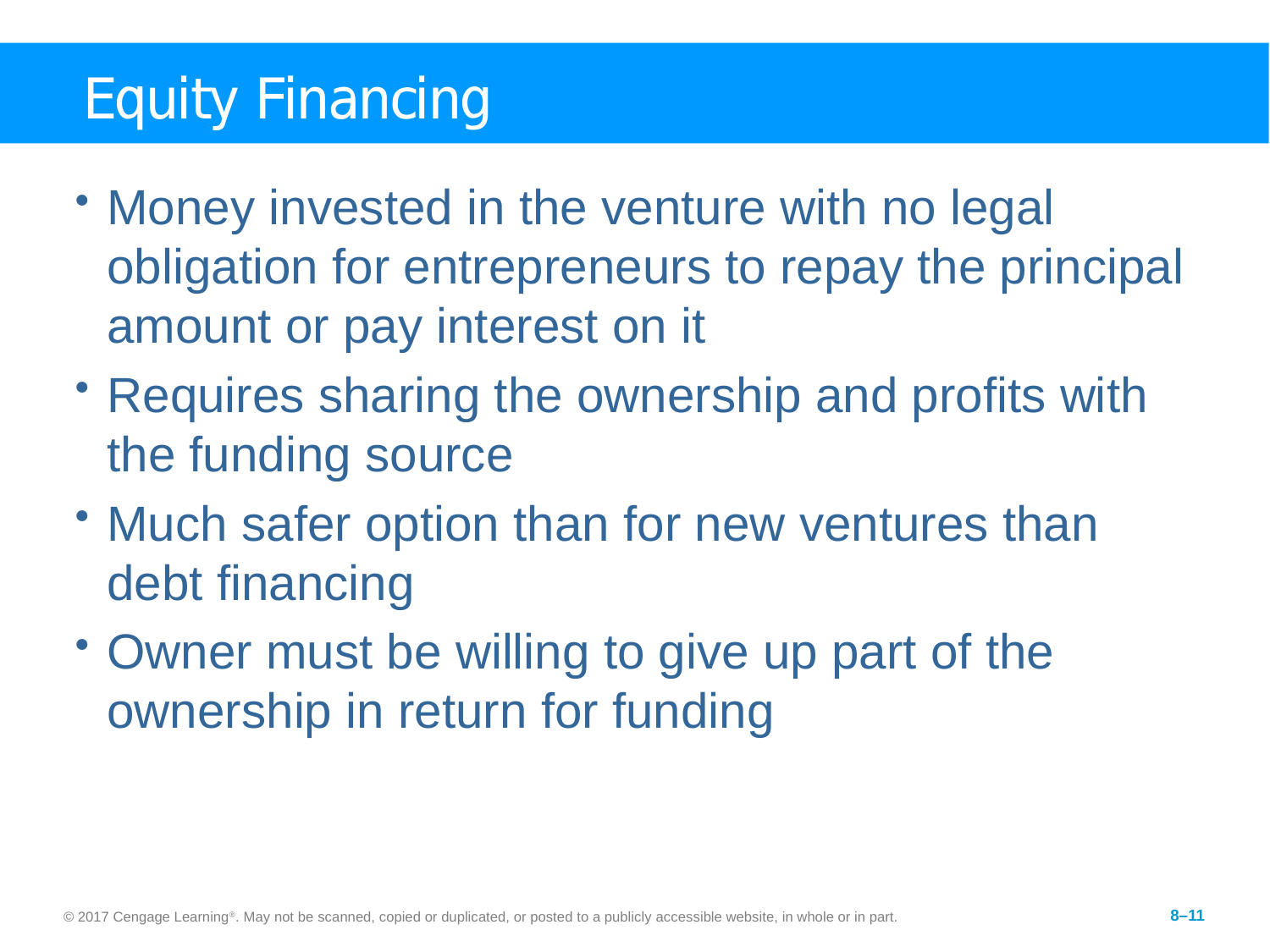

# Equity Financing
Money invested in the venture with no legal obligation for entrepreneurs to repay the principal amount or pay interest on it
Requires sharing the ownership and profits with the funding source
Much safer option than for new ventures than debt financing
Owner must be willing to give up part of the ownership in return for funding
© 2017 Cengage Learning®. May not be scanned, copied or duplicated, or posted to a publicly accessible website, in whole or in part.
8–11